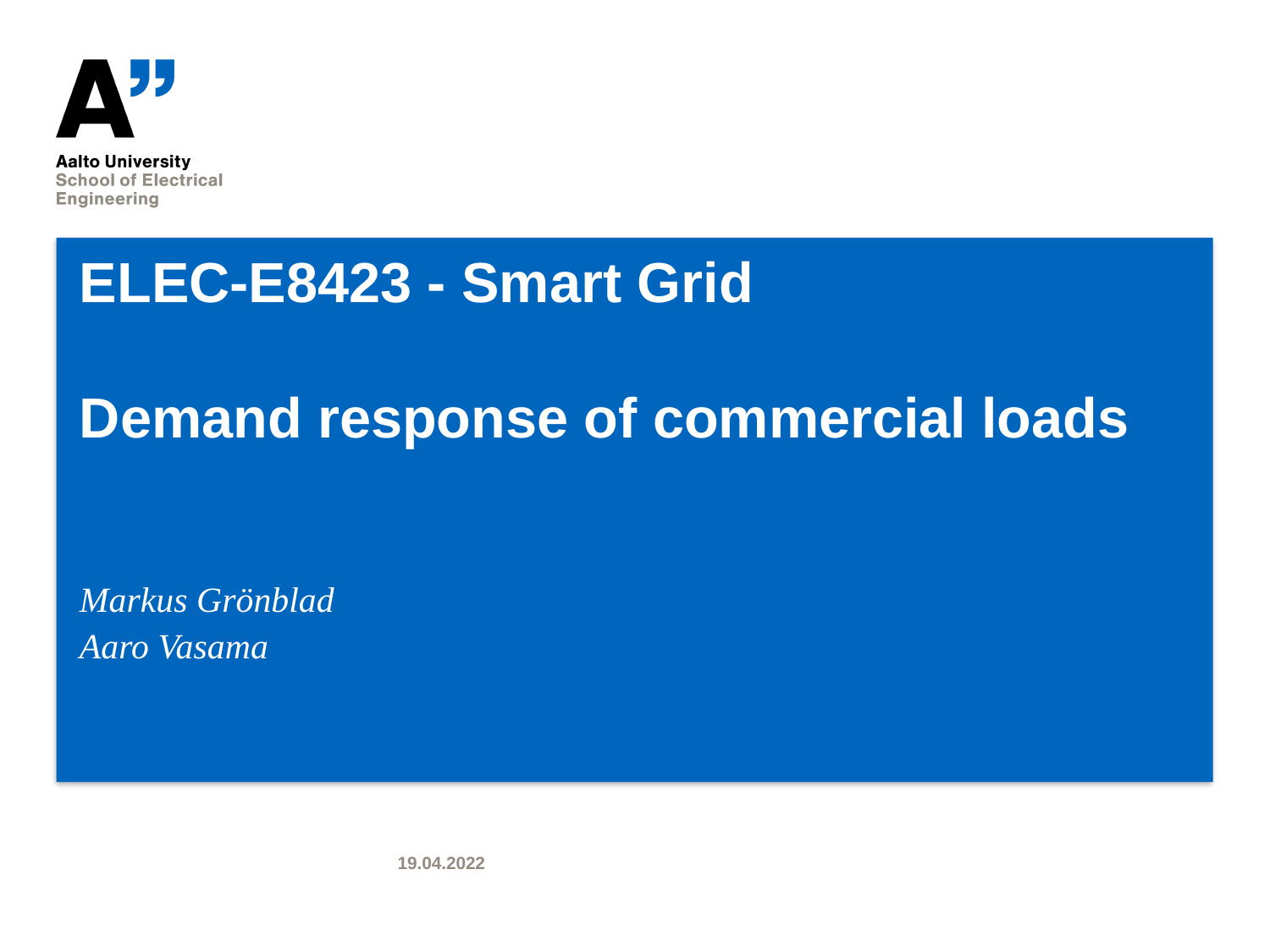

# ELEC-E8423 - Smart Grid Demand response of commercial loads
Markus Grönblad
Aaro Vasama

19.04.2022